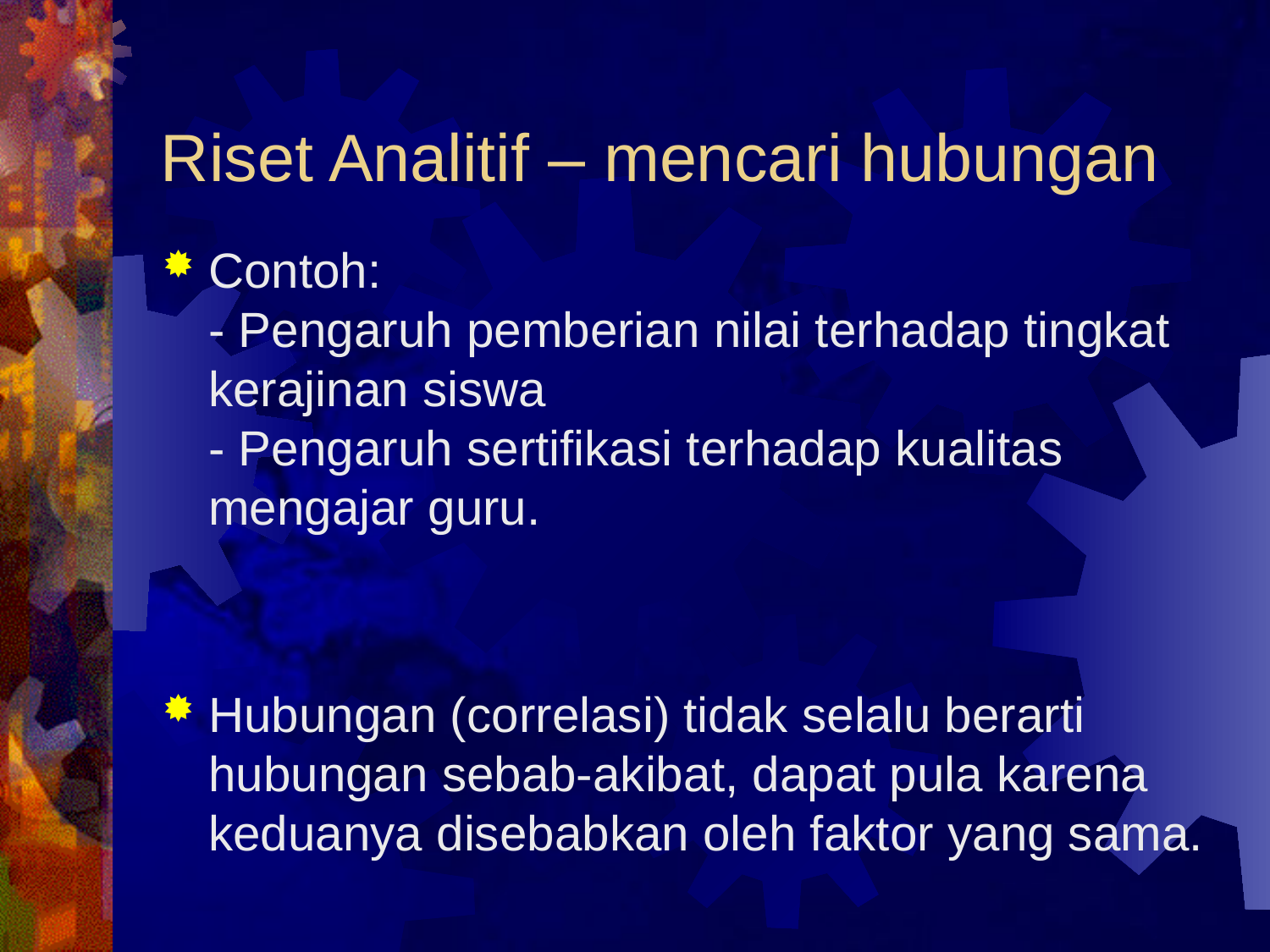

# Riset Analitif – mencari hubungan
Contoh:
- Pengaruh pemberian nilai terhadap tingkat kerajinan siswa
- Pengaruh sertifikasi terhadap kualitas mengajar guru.

Hubungan (correlasi) tidak selalu berarti hubungan sebab-akibat, dapat pula karena keduanya disebabkan oleh faktor yang sama.